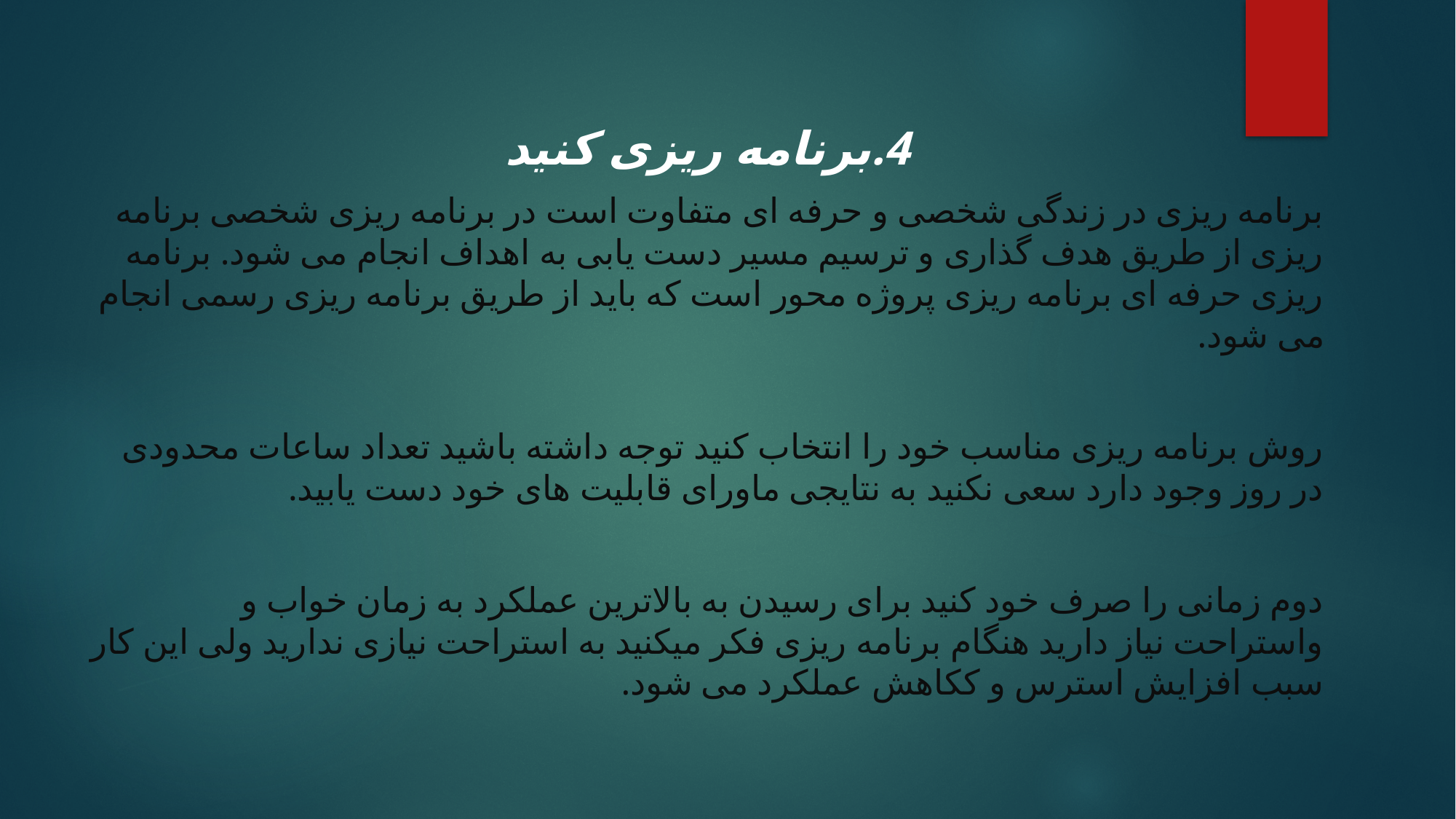

4.برنامه ریزی کنید
برنامه ریزی در زندگی شخصی و حرفه ای متفاوت است در برنامه ریزی شخصی برنامه ریزی از طریق هدف گذاری و ترسیم مسیر دست یابی به اهداف انجام می شود. برنامه ریزی حرفه ای برنامه ریزی پروژه محور است که باید از طریق برنامه ریزی رسمی انجام می شود.

روش برنامه ریزی مناسب خود را انتخاب کنید توجه داشته باشید تعداد ساعات محدودی در روز وجود دارد سعی نکنید به نتایجی ماورای قابلیت های خود دست یابید.

دوم زمانی را صرف خود کنید برای رسیدن به بالاترین عملکرد به زمان خواب و واستراحت نیاز دارید هنگام برنامه ریزی فکر میکنید به استراحت نیازی ندارید ولی این کار سبب افزایش استرس و ککاهش عملکرد می شود.